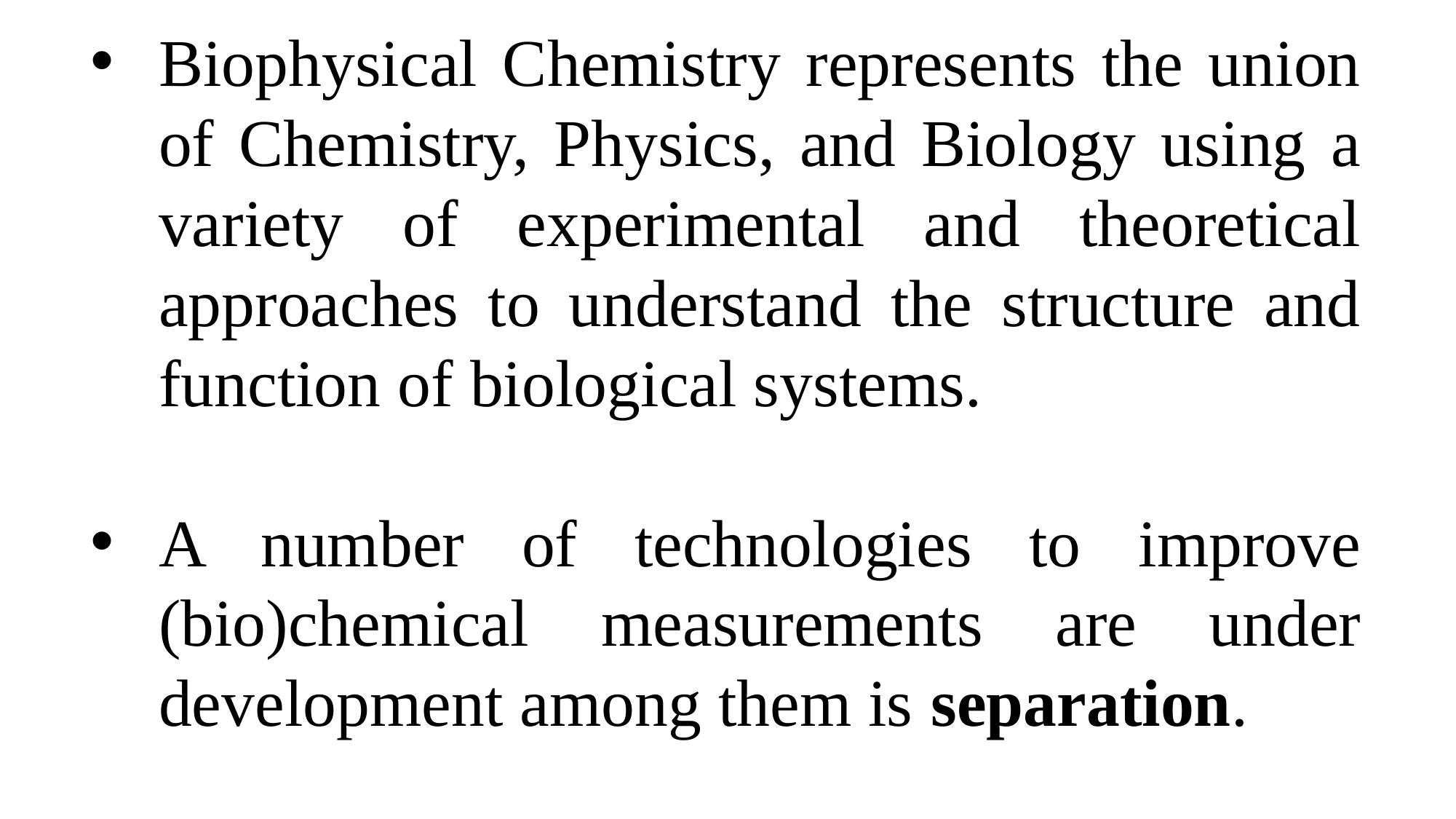

Biophysical Chemistry represents the union of Chemistry, Physics, and Biology using a variety of experimental and theoretical approaches to understand the structure and function of biological systems.

A number of technologies to improve (bio)chemical measurements are under development among them is separation.